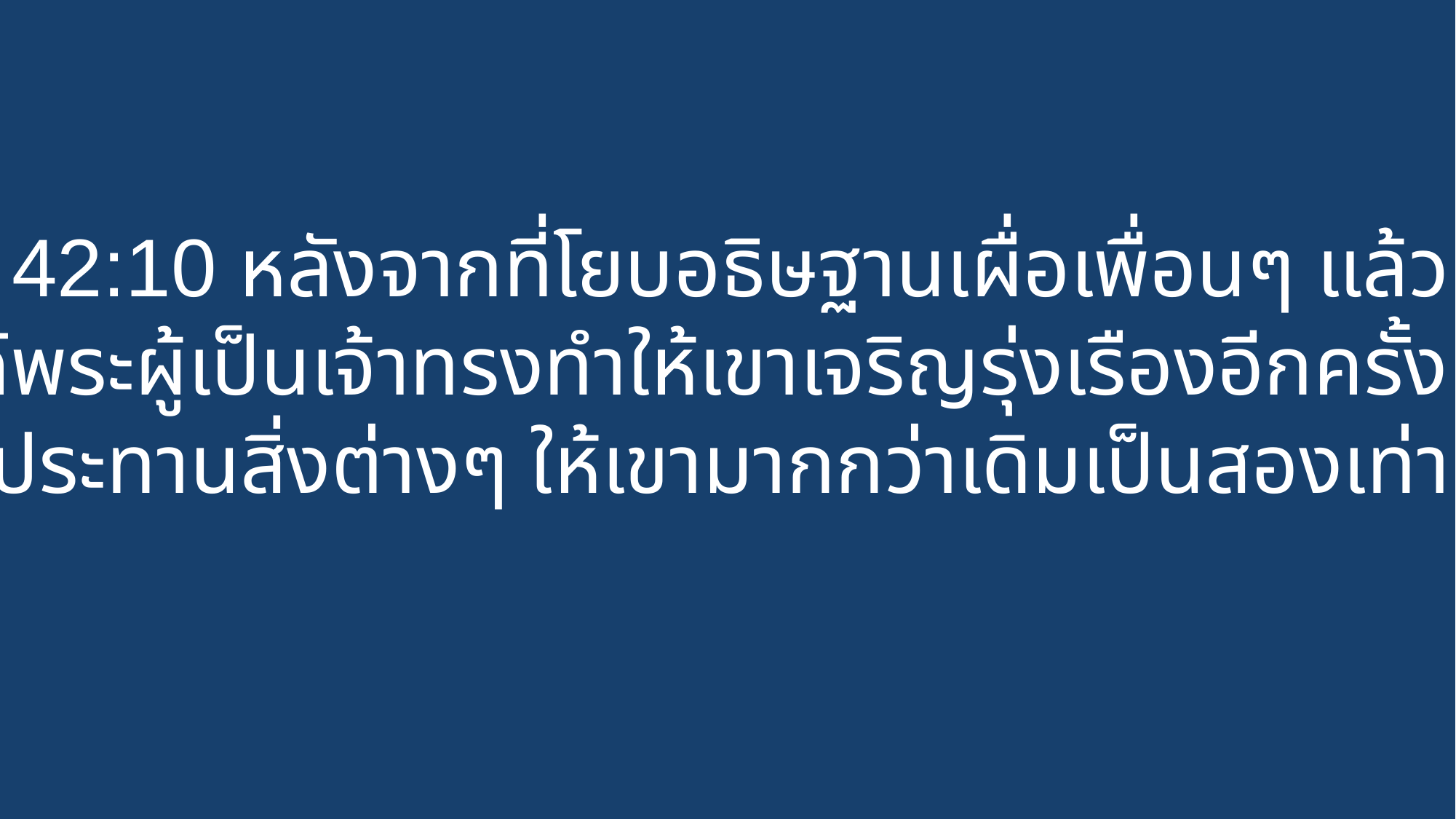

โยบ 42:10 หลังจากที่โยบอธิษฐานเผื่อเพื่อนๆ แล้ว
องค์พระผู้เป็นเจ้าทรงทำให้เขาเจริญรุ่งเรืองอีกครั้งหนึ่ง
และประทานสิ่งต่างๆ ให้เขามากกว่าเดิมเป็นสองเท่า